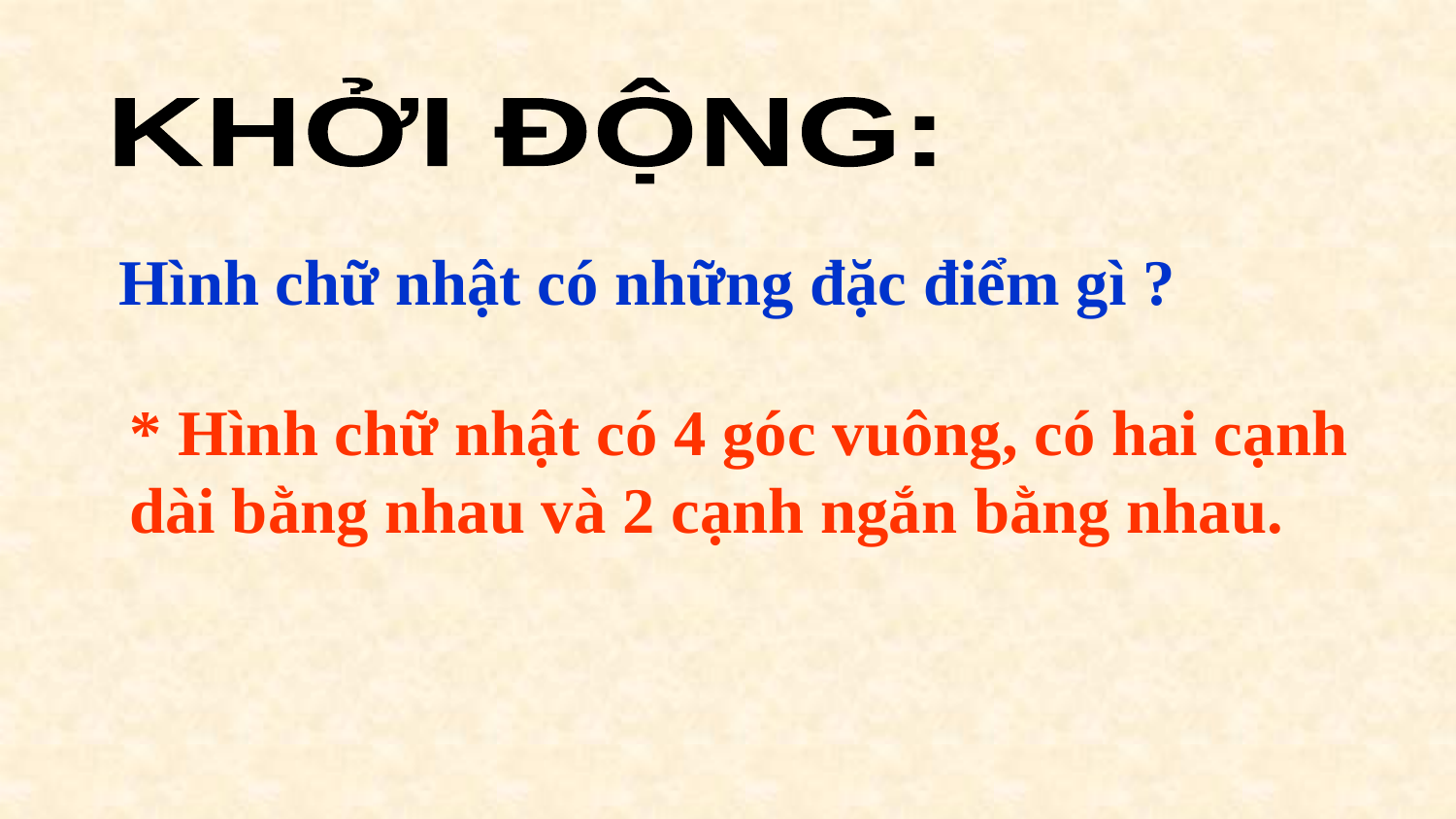

KHỞI ĐỘNG:
Hình chữ nhật có những đặc điểm gì ?
* Hình chữ nhật có 4 góc vuông, có hai cạnh dài bằng nhau và 2 cạnh ngắn bằng nhau.